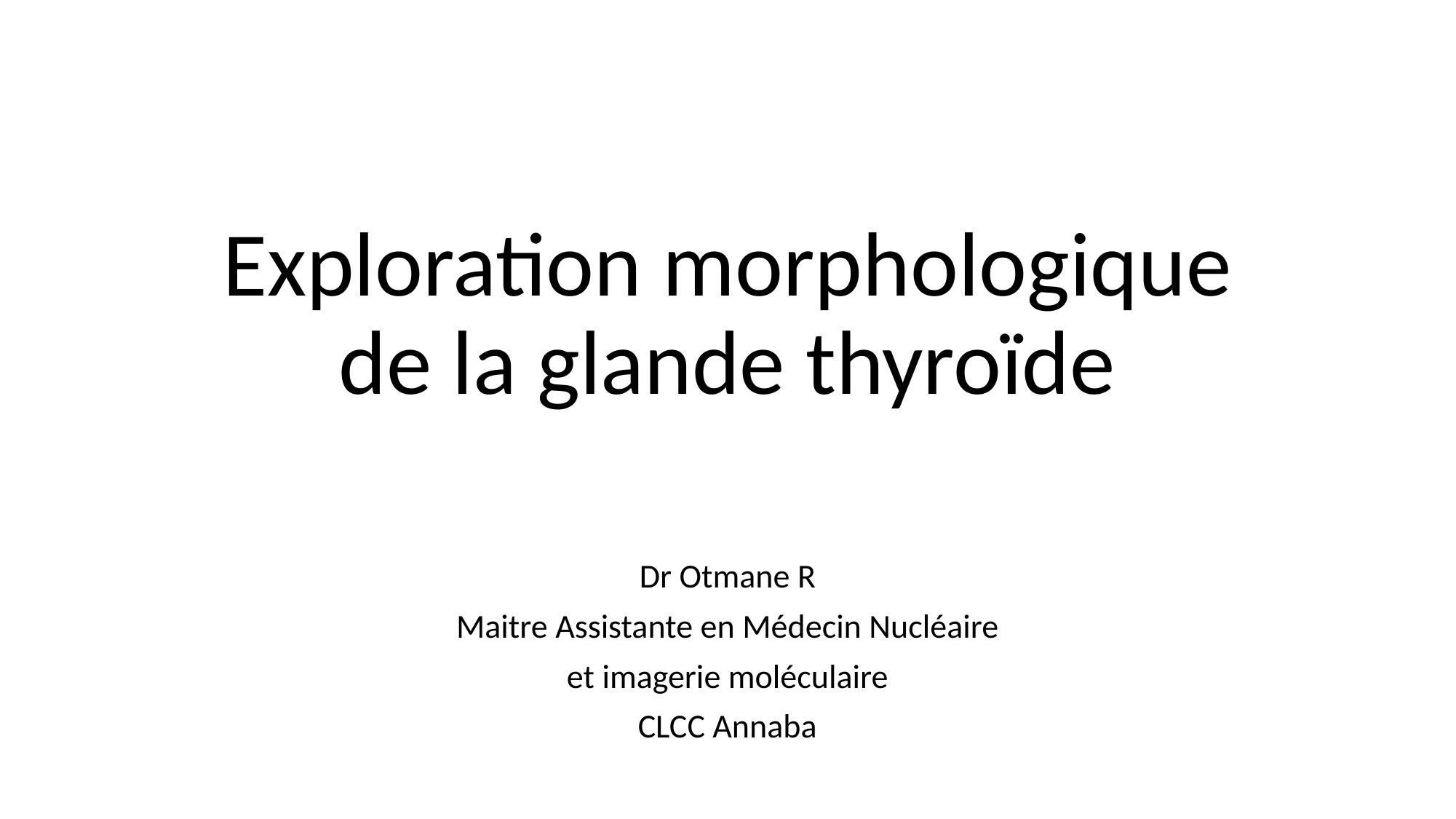

# Exploration morphologique de la glande thyroïde
Dr Otmane R
Maitre Assistante en Médecin Nucléaire
et imagerie moléculaire
CLCC Annaba